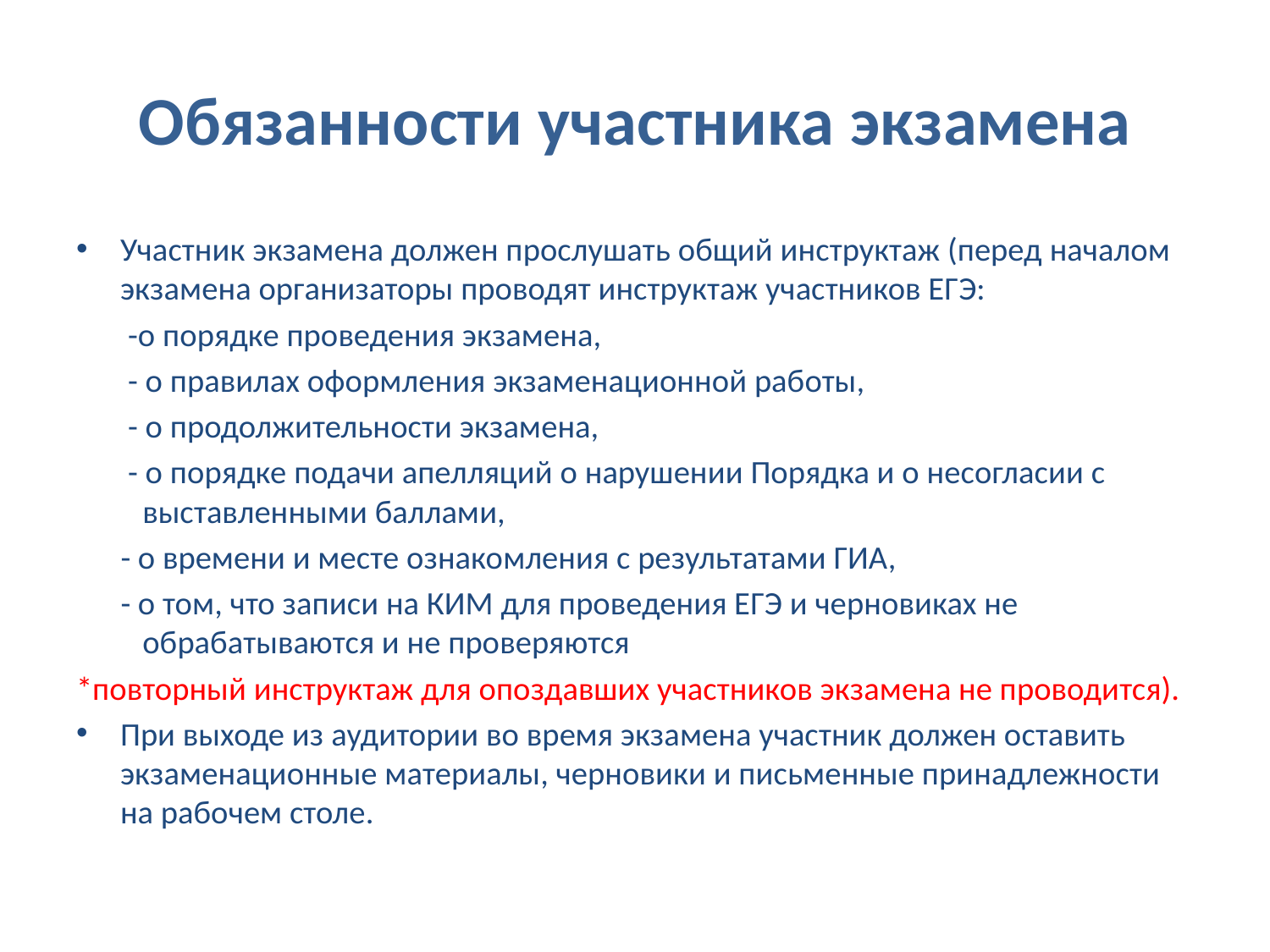

# Обязанности участника экзамена
Участник экзамена должен прослушать общий инструктаж (перед началом экзамена организаторы проводят инструктаж участников ЕГЭ:
       -о порядке проведения экзамена,
       - о правилах оформления экзаменационной работы,
       - о продолжительности экзамена,
       - о порядке подачи апелляций о нарушении Порядка и о несогласии с выставленными баллами,
      - о времени и месте ознакомления с результатами ГИА,
      - о том, что записи на КИМ для проведения ЕГЭ и черновиках не обрабатываются и не проверяются
*повторный инструктаж для опоздавших участников экзамена не проводится).
При выходе из аудитории во время экзамена участник должен оставить экзаменационные материалы, черновики и письменные принадлежности на рабочем столе.